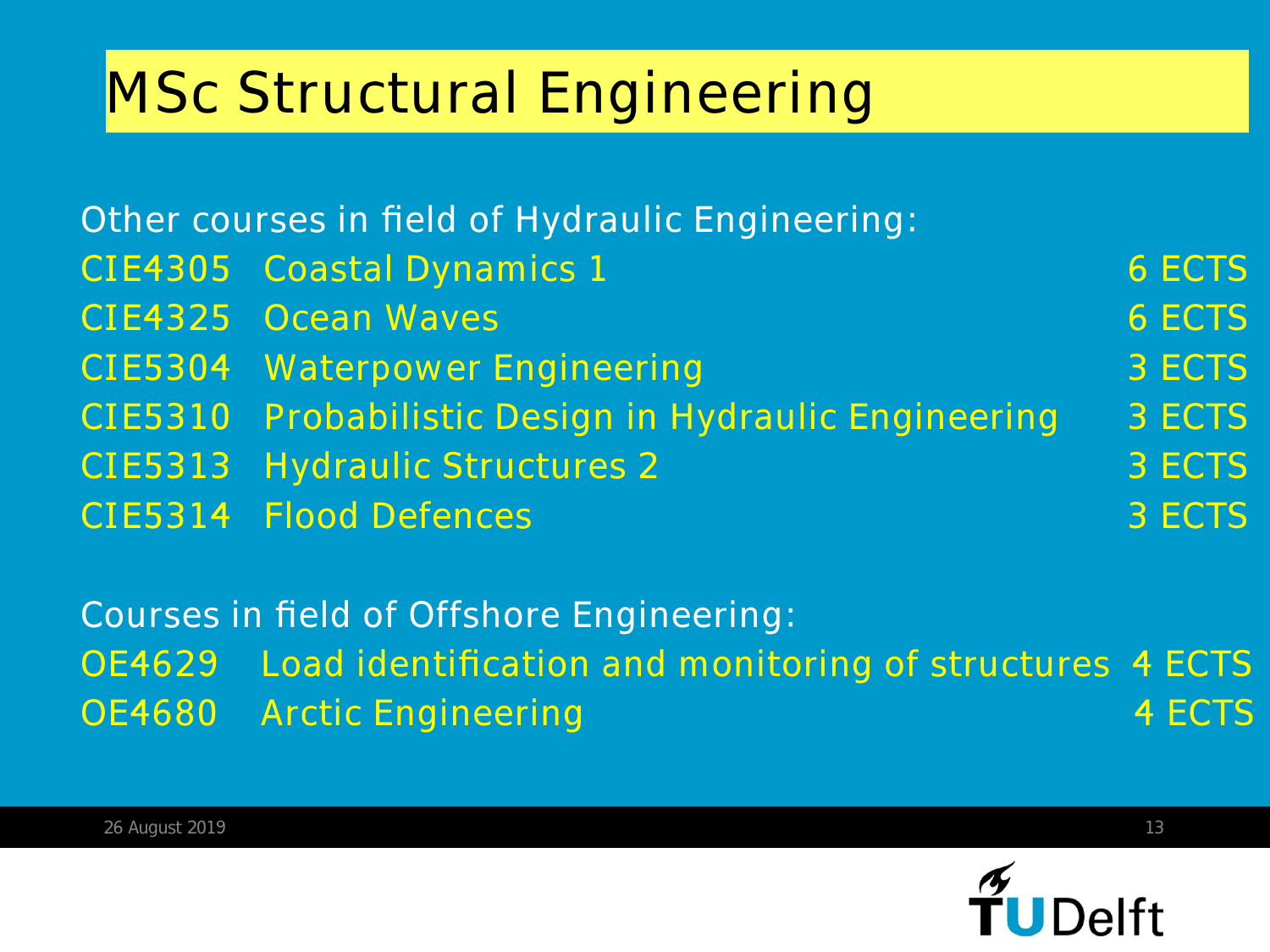

# MSc Structural Engineering
Other courses in field of Hydraulic Engineering:
CIE4305   Coastal Dynamics 1				   6 ECTS
CIE4325   Ocean Waves					   6 ECTS
CIE5304   Waterpower Engineering				   3 ECTS
CIE5310   Probabilistic Design in Hydraulic Engineering	   3 ECTS
CIE5313   Hydraulic Structures 2                                  	   3 ECTS
CIE5314   Flood Defences					   3 ECTS

Courses in field of Offshore Engineering:
OE4629    Load identification and monitoring of structures  4 ECTS
OE4680    Arctic Engineering                                                     4 ECTS
26 August 2019
13